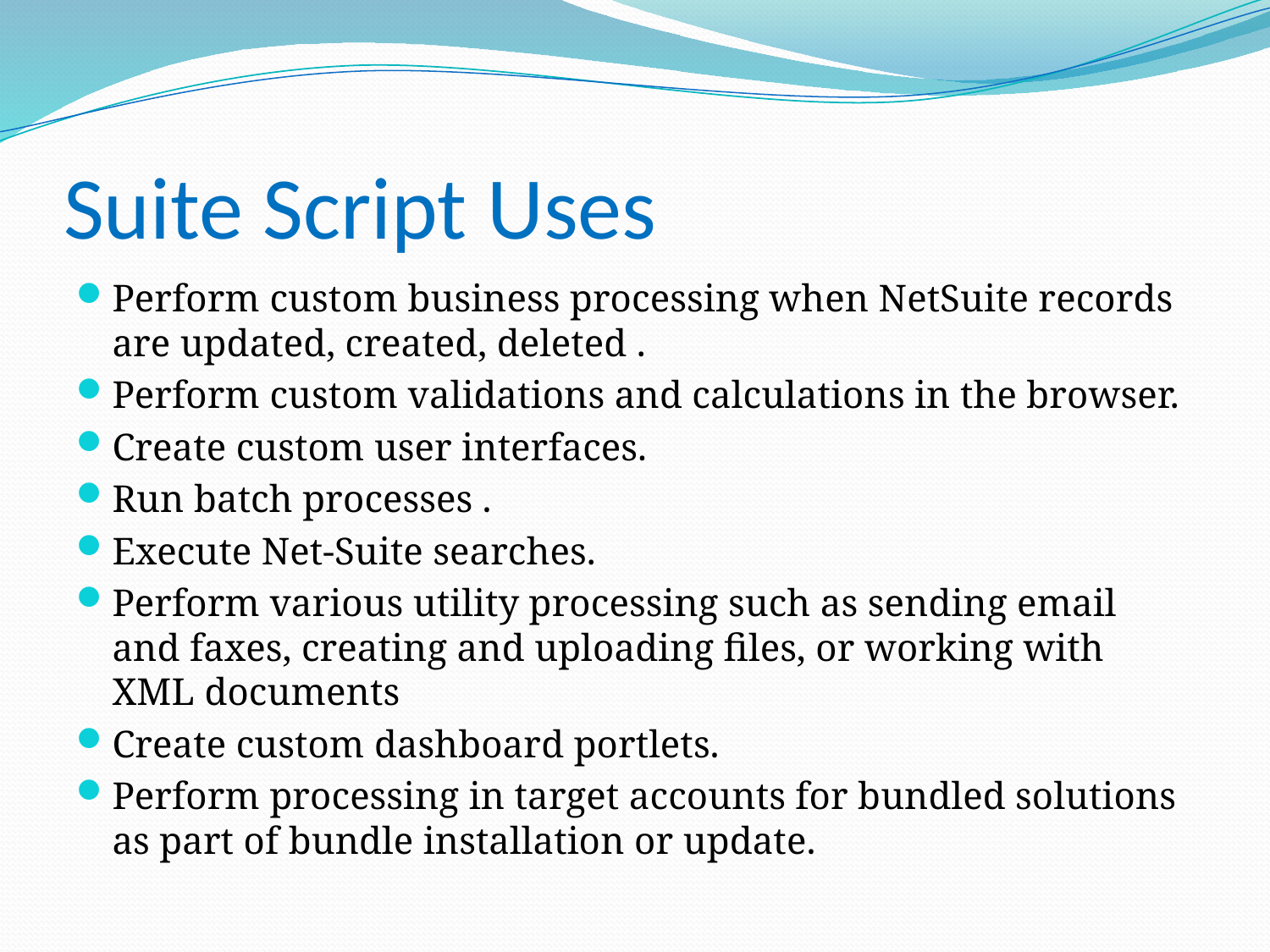

# Suite Script Uses
Perform custom business processing when NetSuite records are updated, created, deleted .
Perform custom validations and calculations in the browser.
Create custom user interfaces.
Run batch processes .
Execute Net-Suite searches.
Perform various utility processing such as sending email and faxes, creating and uploading files, or working with XML documents
Create custom dashboard portlets.
Perform processing in target accounts for bundled solutions as part of bundle installation or update.